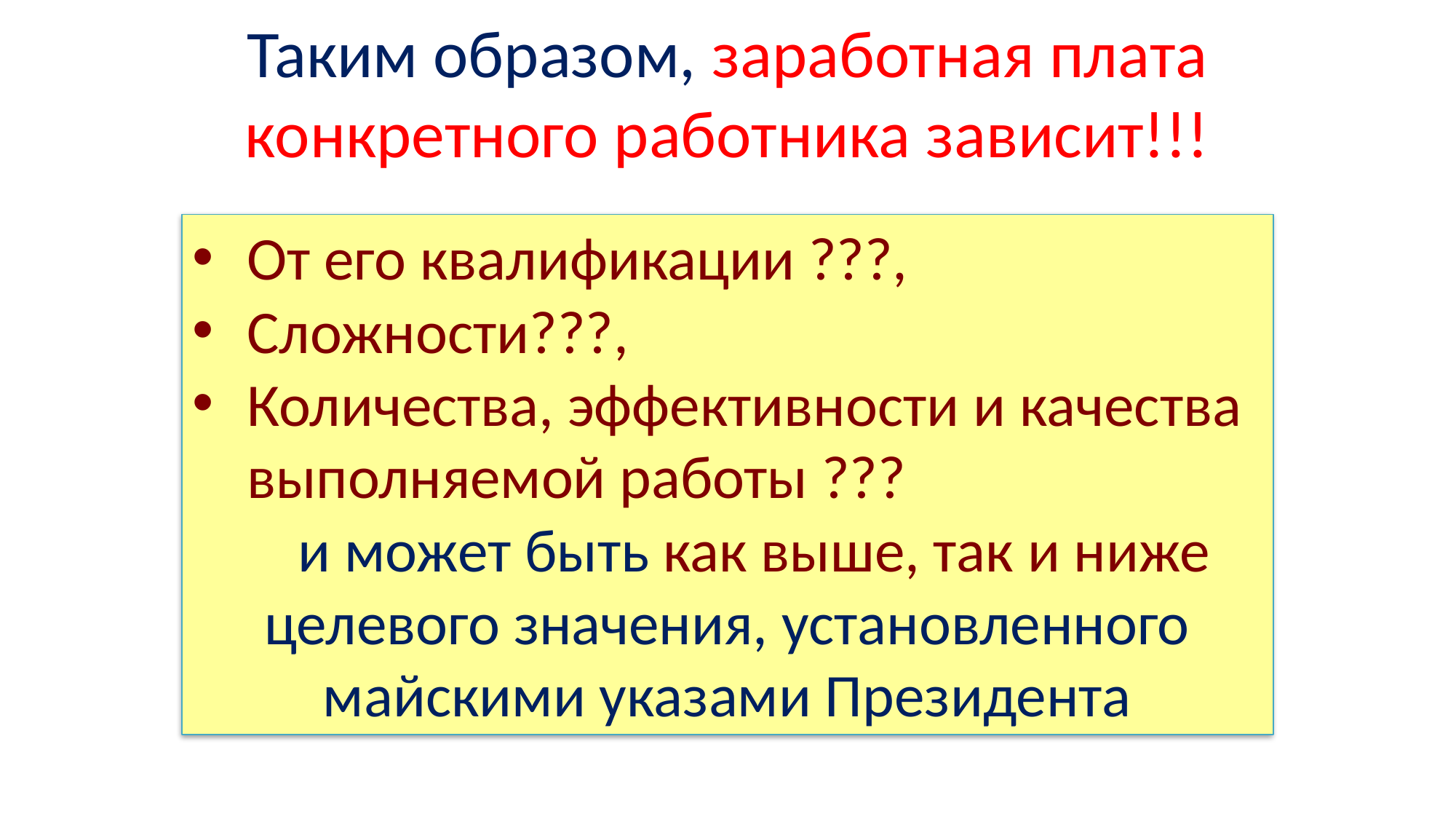

# Таким образом, заработная плата конкретного работника зависит!!!
От его квалификации ???,
Сложности???,
Количества, эффективности и качества выполняемой работы ???
и может быть как выше, так и ниже целевого значения, установленного майскими указами Президента